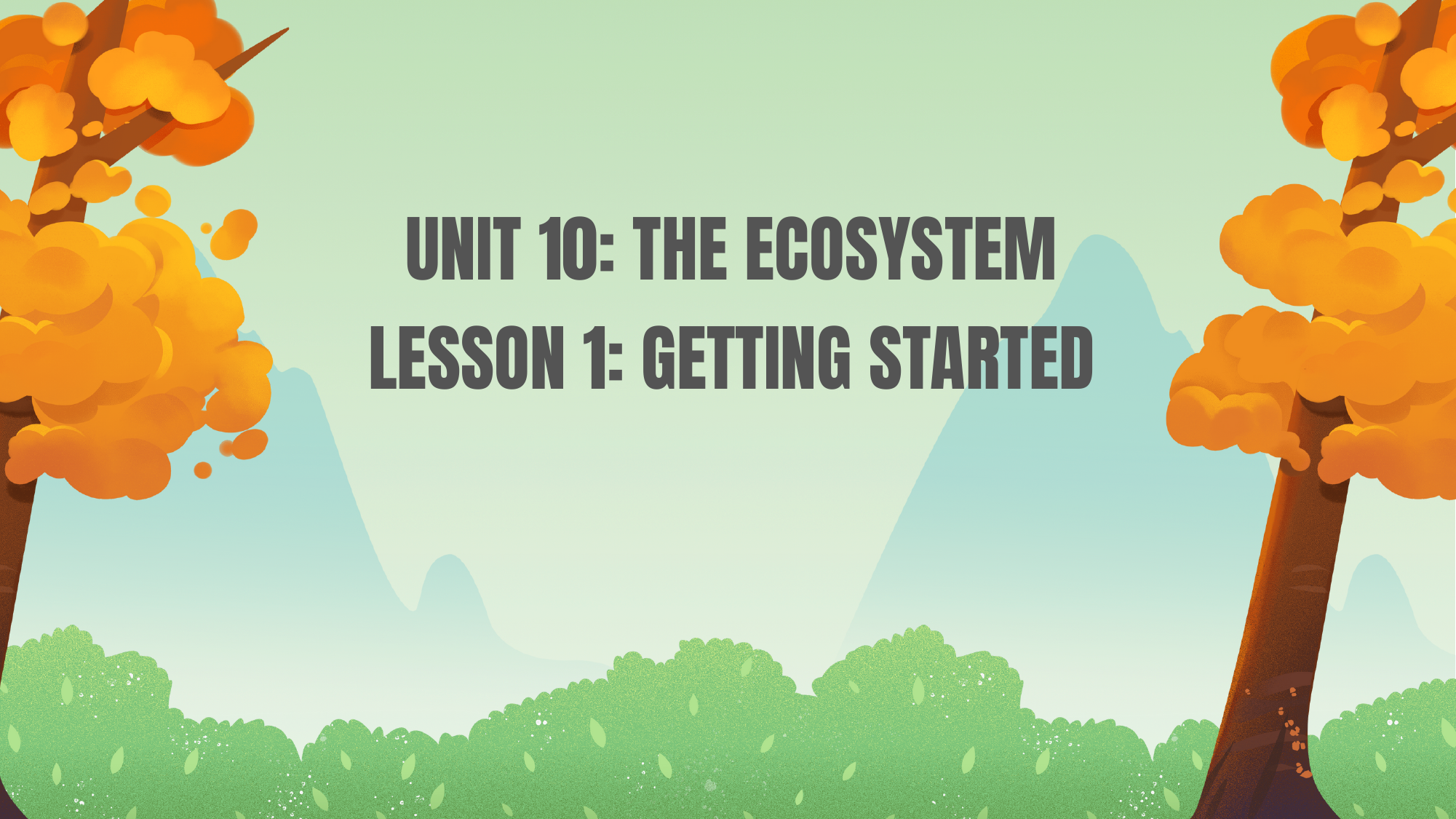

UNIT 10: THE ECOSYSTEM

LESSON 1: GETTING STARTED